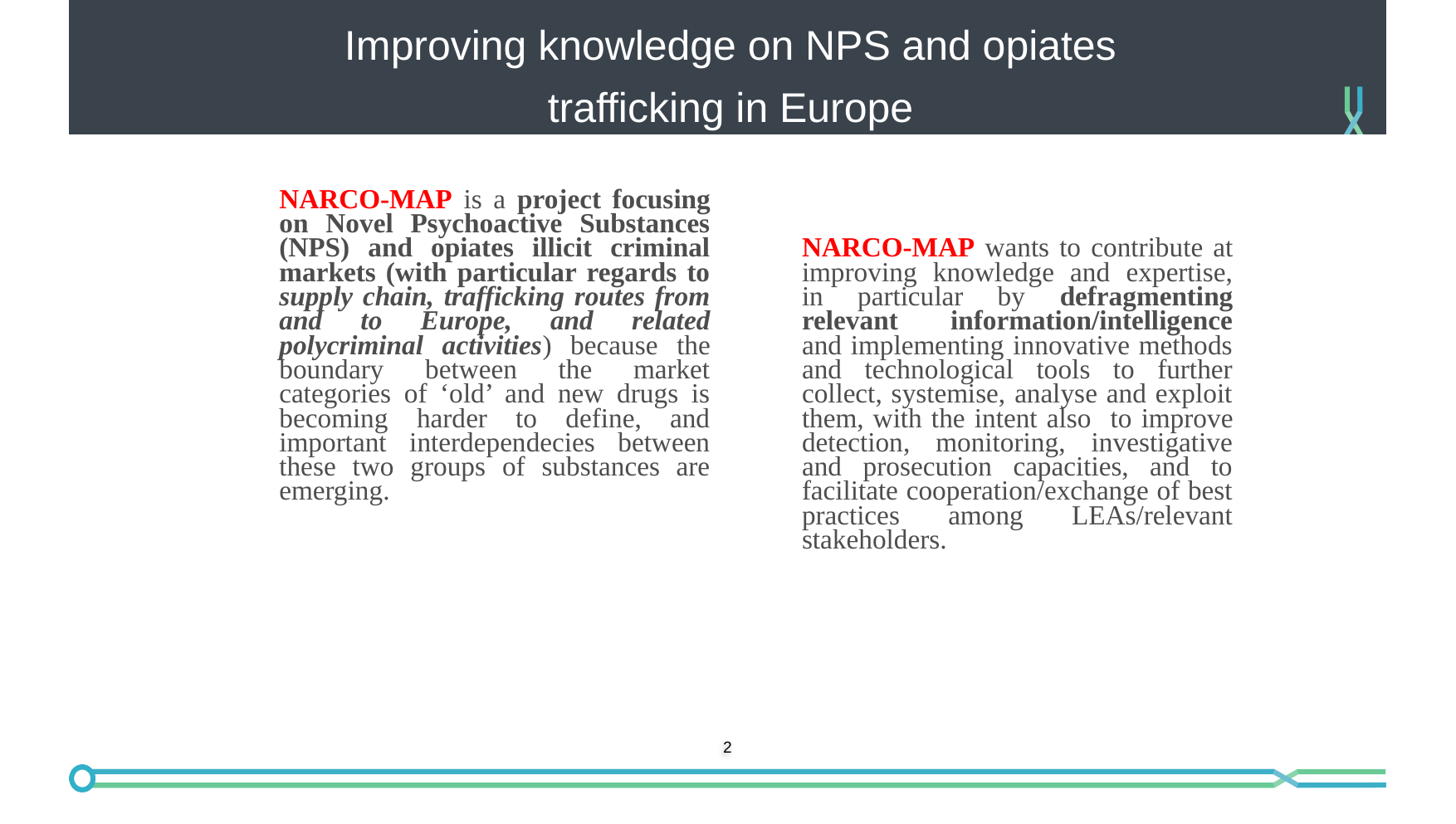

NARCO -MAP
Improving knowledge on NPS and opiates trafficking in Europe

NARCO-MAP is a project focusing on Novel Psychoactive Substances (NPS) and opiates illicit criminal markets (with particular regards to supply chain, trafficking routes from and to Europe, and related polycriminal activities) because the boundary between the market categories of ‘old’ and new drugs is becoming harder to define, and important interdependecies between these two groups of substances are emerging.

NARCO-MAP wants to contribute at improving knowledge and expertise, in particular by defragmenting relevant information/intelligence and implementing innovative methods and technological tools to further collect, systemise, analyse and exploit them, with the intent also  to improve detection, monitoring, investigative and prosecution capacities, and to facilitate cooperation/exchange of best practices among LEAs/relevant stakeholders.